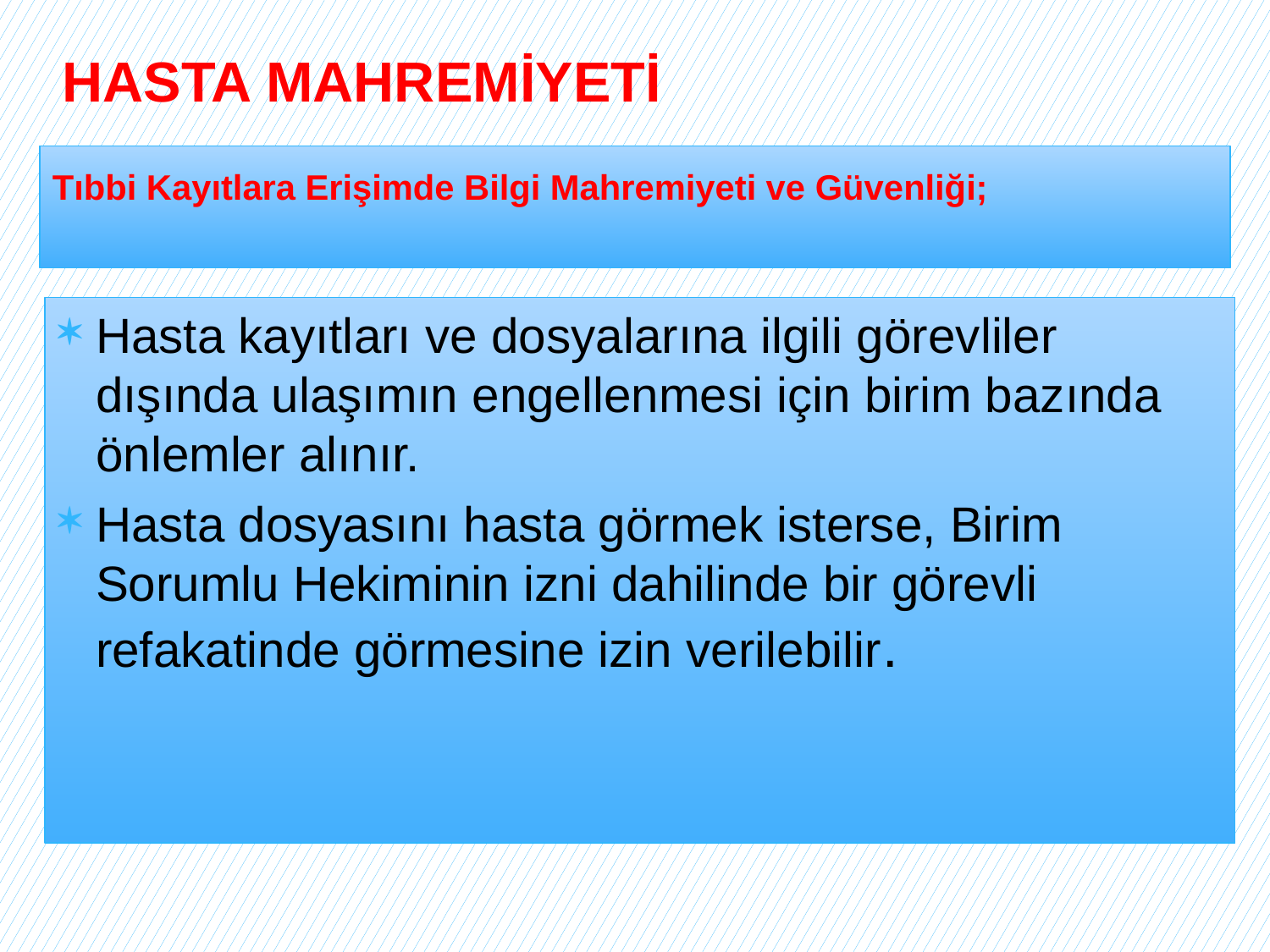

HASTA MAHREMİYETİ
# Tıbbi Kayıtlara Erişimde Bilgi Mahremiyeti ve Güvenliği;
Hasta kayıtları ve dosyalarına ilgili görevliler dışında ulaşımın engellenmesi için birim bazında önlemler alınır.
Hasta dosyasını hasta görmek isterse, Birim Sorumlu Hekiminin izni dahilinde bir görevli refakatinde görmesine izin verilebilir.